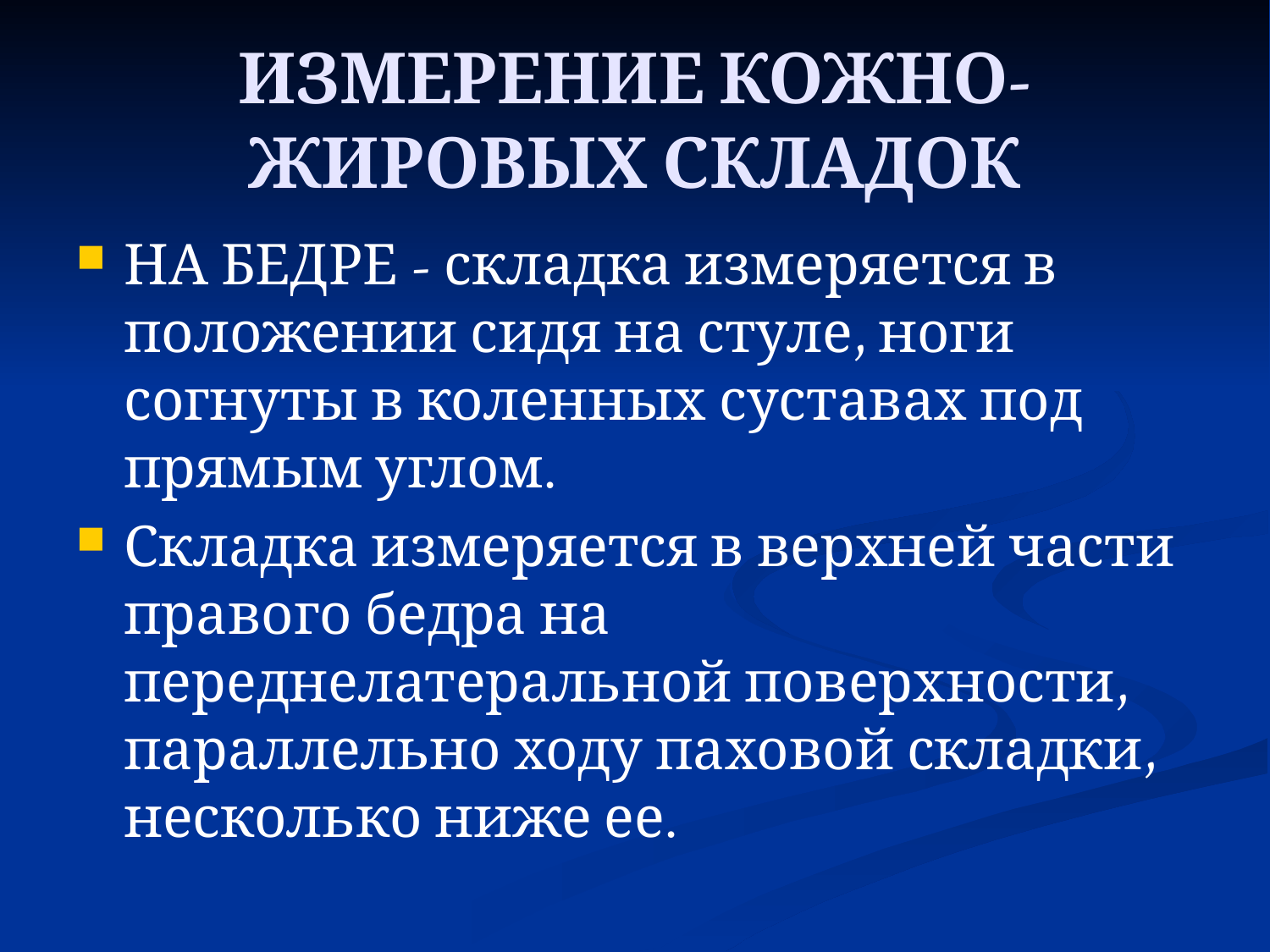

# ИЗМЕРЕНИЕ КОЖНО-ЖИРОВЫХ СКЛАДОК
НА БЕДРЕ - складка измеряется в положении сидя на стуле, ноги согнуты в коленных суставах под прямым углом.
Складка измеряется в верхней части правого бедра на переднелатеральной поверхности, параллельно ходу паховой складки, несколько ниже ее.